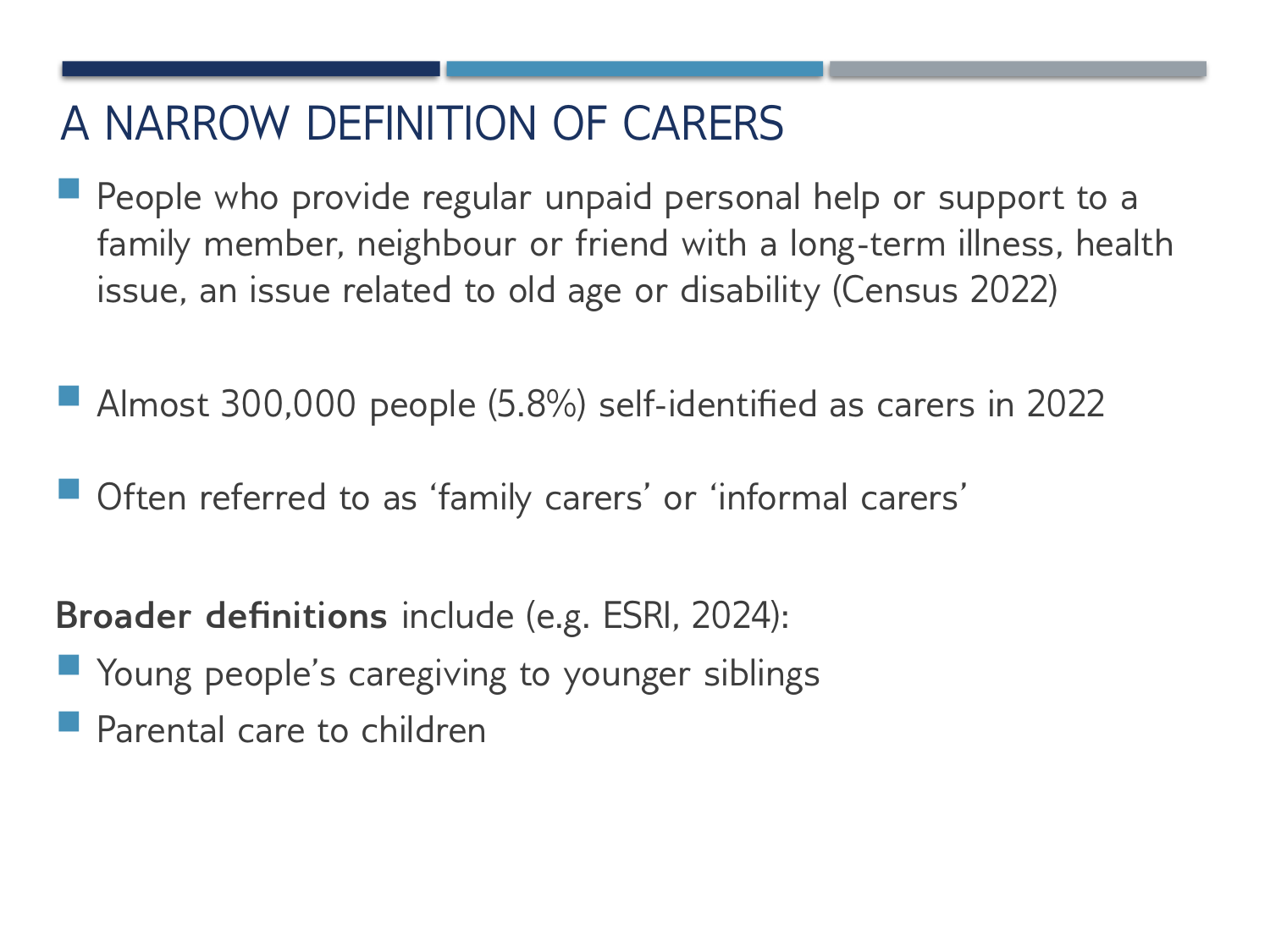

A narrow definition of carers
People who provide regular unpaid personal help or support to a family member, neighbour or friend with a long-term illness, health issue, an issue related to old age or disability (Census 2022)

Almost 300,000 people (5.8%) self-identified as carers in 2022

Often referred to as ‘family carers’ or ‘informal carers’

Broader definitions include (e.g. ESRI, 2024):
Young people’s caregiving to younger siblings
Parental care to children